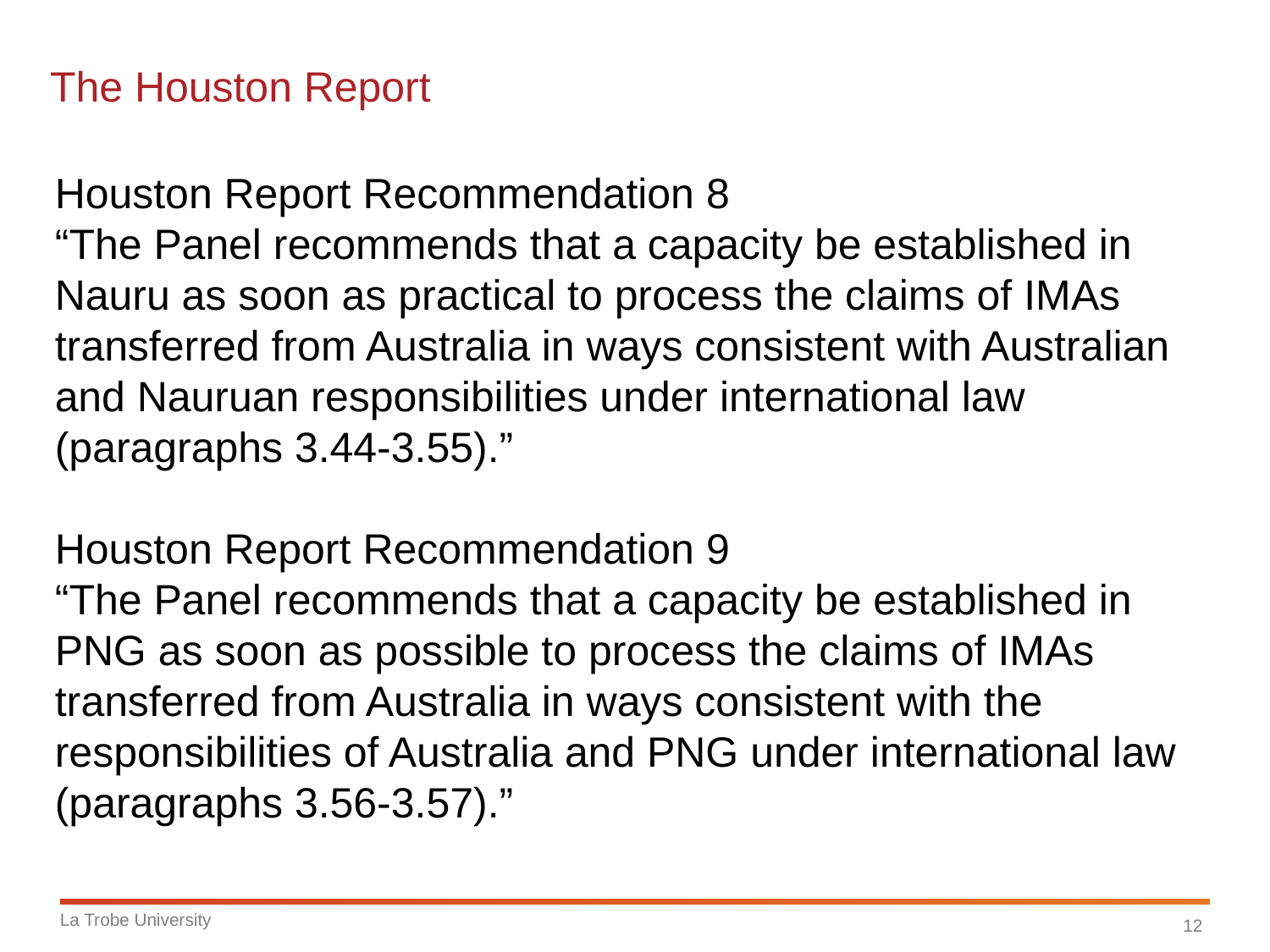

# The Houston Report
Houston Report Recommendation 8
“The Panel recommends that a capacity be established in Nauru as soon as practical to process the claims of IMAs transferred from Australia in ways consistent with Australian and Nauruan responsibilities under international law (paragraphs 3.44-3.55).”

Houston Report Recommendation 9
“The Panel recommends that a capacity be established in PNG as soon as possible to process the claims of IMAs transferred from Australia in ways consistent with the responsibilities of Australia and PNG under international law (paragraphs 3.56-3.57).”
La Trobe University